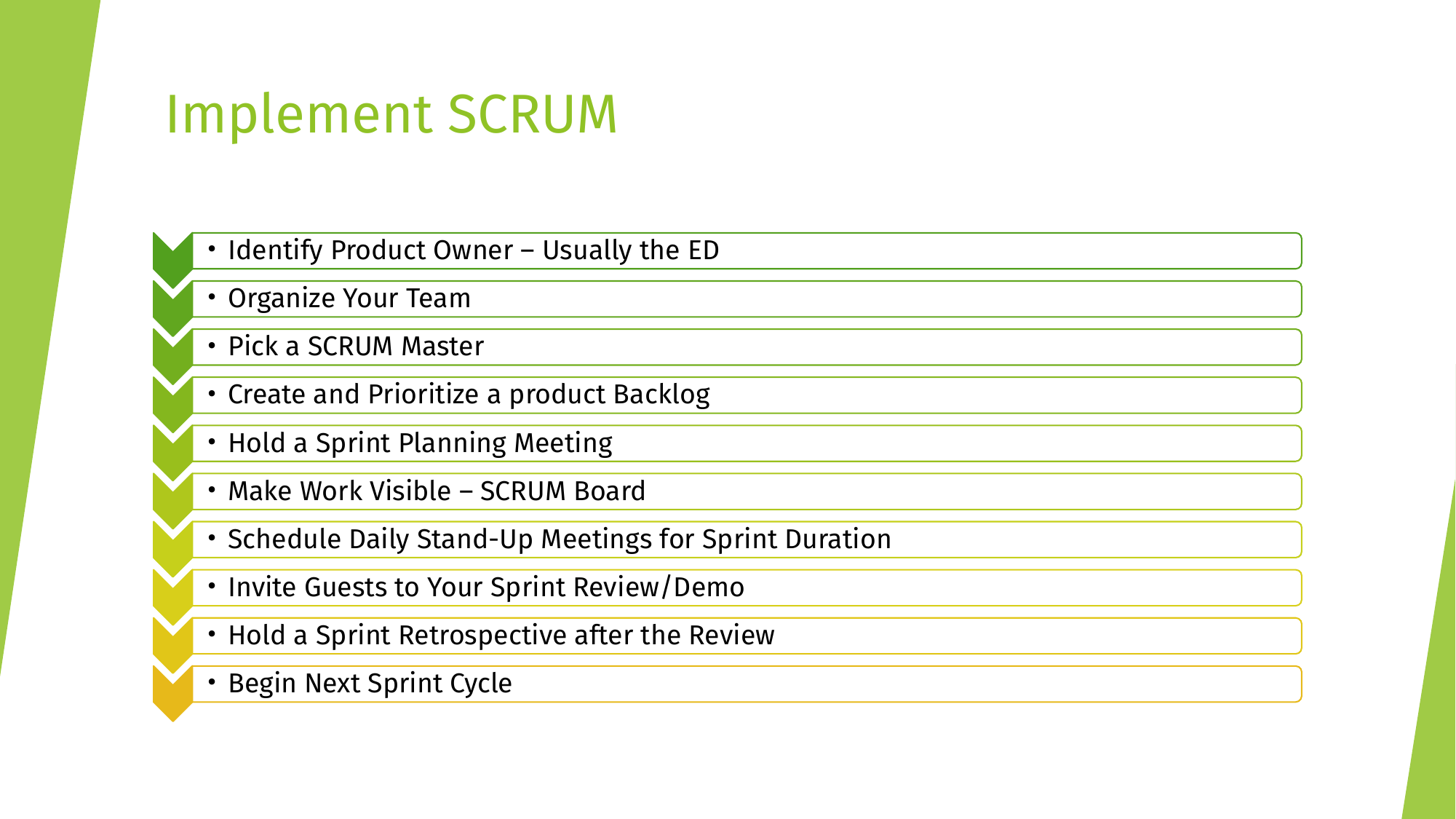

# Implement SCRUM

Identify Product Owner – Usually the ED

Organize Your Team

Pick a SCRUM Master

Create and Prioritize a product Backlog

Hold a Sprint Planning Meeting

Make Work Visible – SCRUM Board

Schedule Daily Stand-Up Meetings for Sprint Duration

Invite Guests to Your Sprint Review/Demo

Hold a Sprint Retrospective after the Review

Begin Next Sprint Cycle